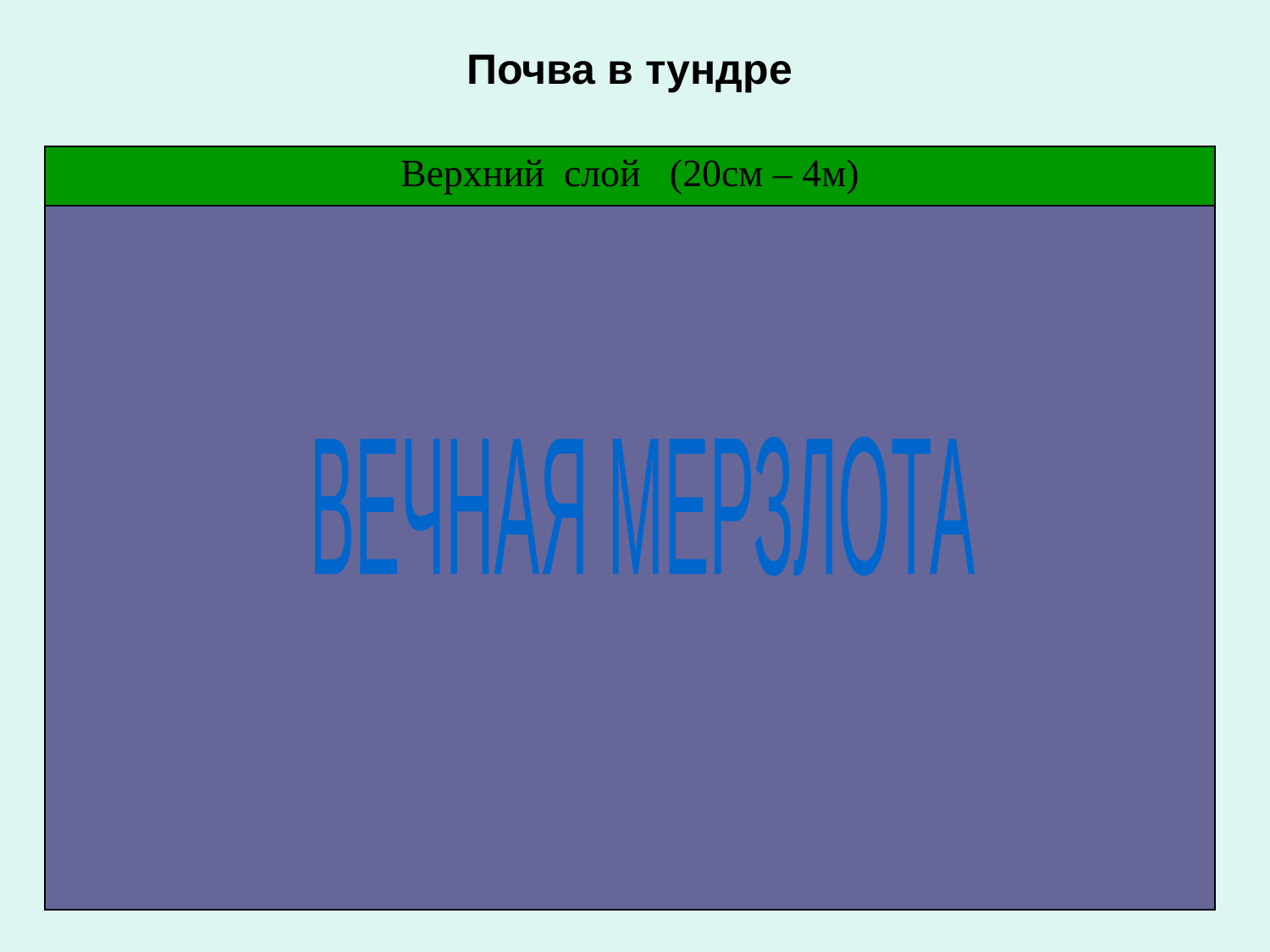

Почва в тундре
| Верхний слой (20см – 4м) |
| --- |
|  |

Вечная мерзлота
ВЕЧНАЯ МЕРЗЛОТА